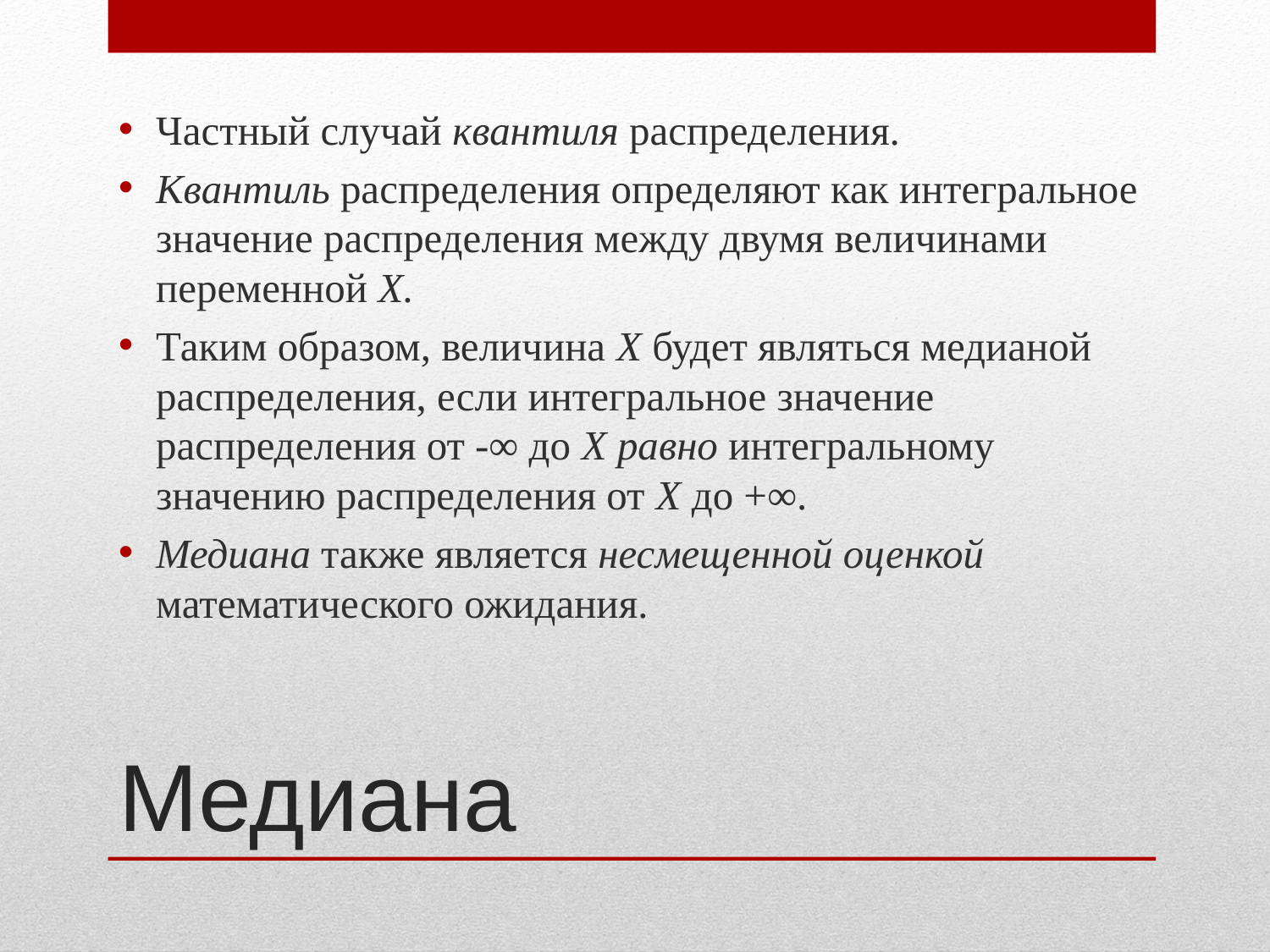

Частный случай квантиля распределения.
Квантиль распределения определяют как интегральное значение распределения между двумя величинами переменной X.
Таким образом, величина X будет являться медианой распределения, если интегральное значение распределения от -∞ до X равно интегральному значению распределения от X до +∞.
Медиана также является несмещенной оценкой математического ожидания.
# Медиана